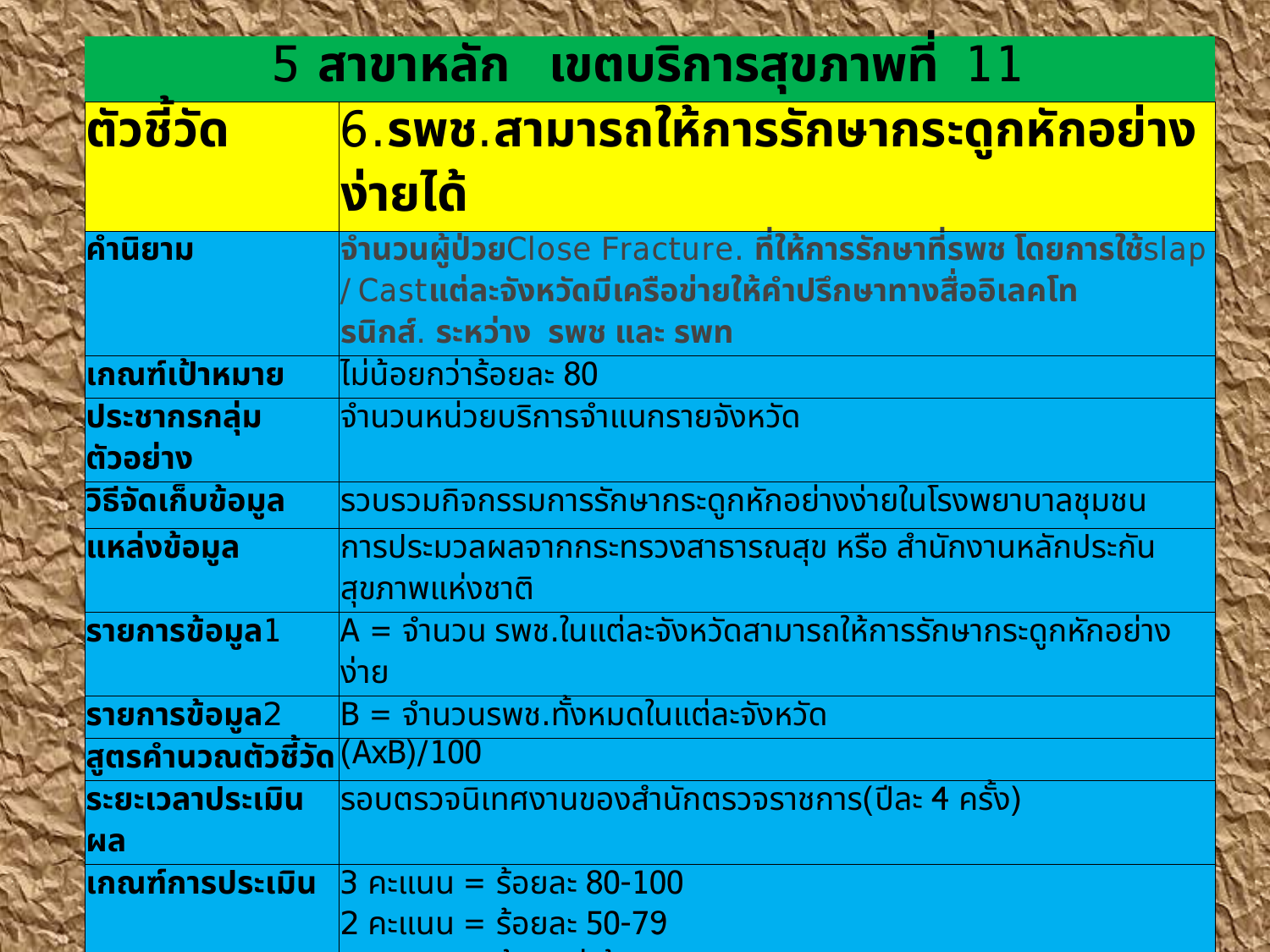

| 5 สาขาหลัก เขตบริการสุขภาพที่ 11 |  |
| --- | --- |
| ตัวชี้วัด | 6.รพช.สามารถให้การรักษากระดูกหักอย่างง่ายได้ |
| คำนิยาม | จำนวนผู้ป่วยClose Fracture. ที่ให้การรักษาที่รพช โดยการใช้slap /Castแต่ละจังหวัดมีเครือข่ายให้คำปรึกษาทางสื่ออิเลคโทรนิกส์. ระหว่าง  รพช และ รพท |
| เกณฑ์เป้าหมาย | ไม่น้อยกว่าร้อยละ 80 |
| ประชากรกลุ่มตัวอย่าง | จำนวนหน่วยบริการจำแนกรายจังหวัด |
| วิธีจัดเก็บข้อมูล | รวบรวมกิจกรรมการรักษากระดูกหักอย่างง่ายในโรงพยาบาลชุมชน |
| แหล่งข้อมูล | การประมวลผลจากกระทรวงสาธารณสุข หรือ สำนักงานหลักประกันสุขภาพแห่งชาติ |
| รายการข้อมูล1 | A = จำนวน รพช.ในแต่ละจังหวัดสามารถให้การรักษากระดูกหักอย่างง่าย |
| รายการข้อมูล2 | B = จำนวนรพช.ทั้งหมดในแต่ละจังหวัด |
| สูตรคำนวณตัวชี้วัด | (AxB)/100 |
| ระยะเวลาประเมินผล | รอบตรวจนิเทศงานของสำนักตรวจราชการ(ปีละ 4 ครั้ง) |
| เกณฑ์การประเมิน | 3 คะแนน = ร้อยละ 80-100 2 คะแนน = ร้อยละ 50-79 1 คะแนน = น้อยกว่าร้อยละ 79 |
| วิธีประเมินผล | สำรวจ/สอบถาม |
| เอกสารสนับสนุน | การประมวลผลจากกระทรวงสาธารณสุข หรือ สำนักงานหลักประกันสุขภาพแห่งชาติ |
| ผู้รับผิดชอบ | นส.อมรรัตน์ ศรีอนันต์ ,โทรศัพท์ 081 -5699078 E-mail : Oonamonrat@hotmail.com นายวิษณุ ณ ถลาง , โทรศัพท์ : 086-2696754, E-mail: Wis-nu@hotmail.com |